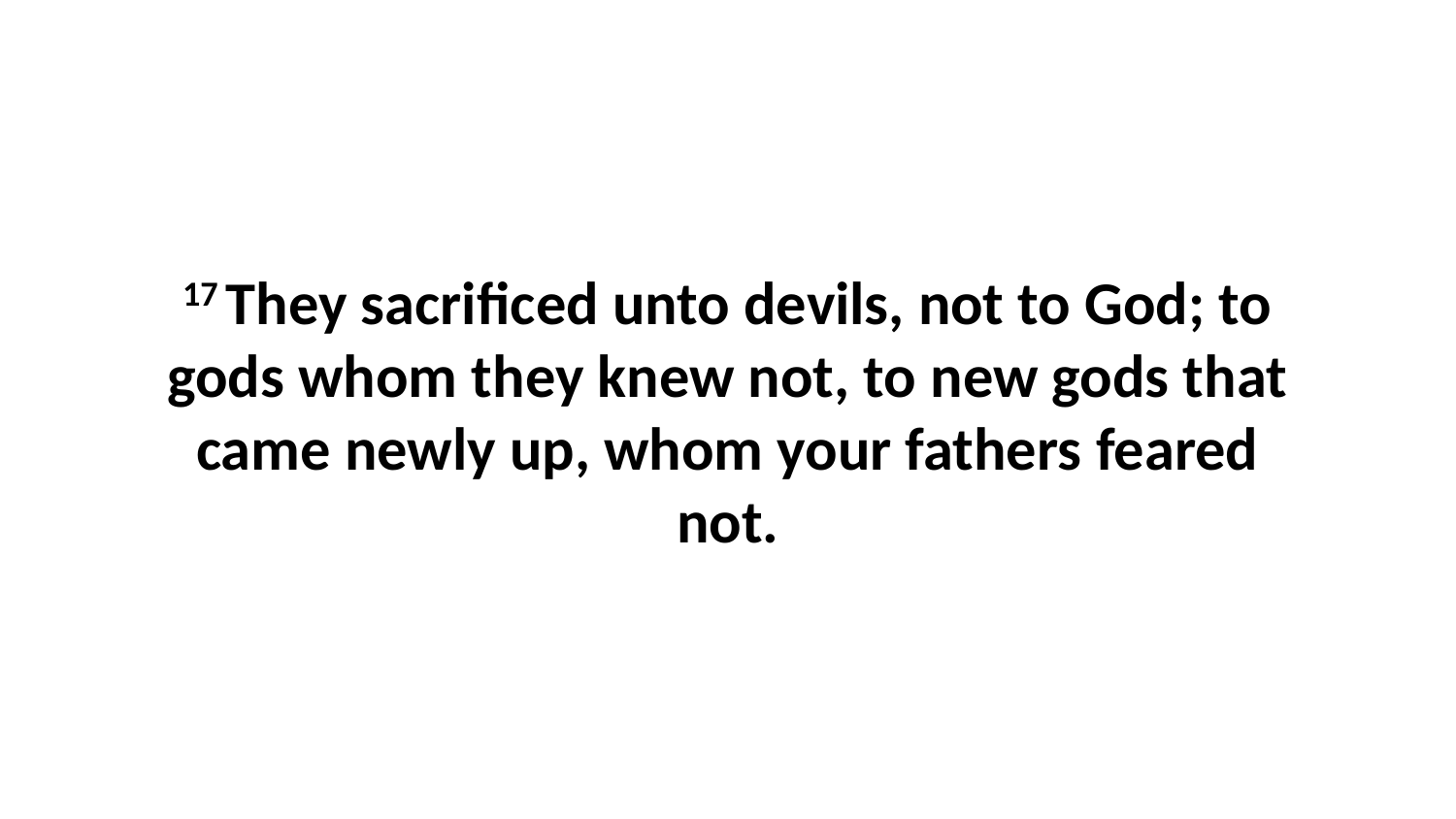

17 They sacrificed unto devils, not to God; to gods whom they knew not, to new gods that came newly up, whom your fathers feared not.